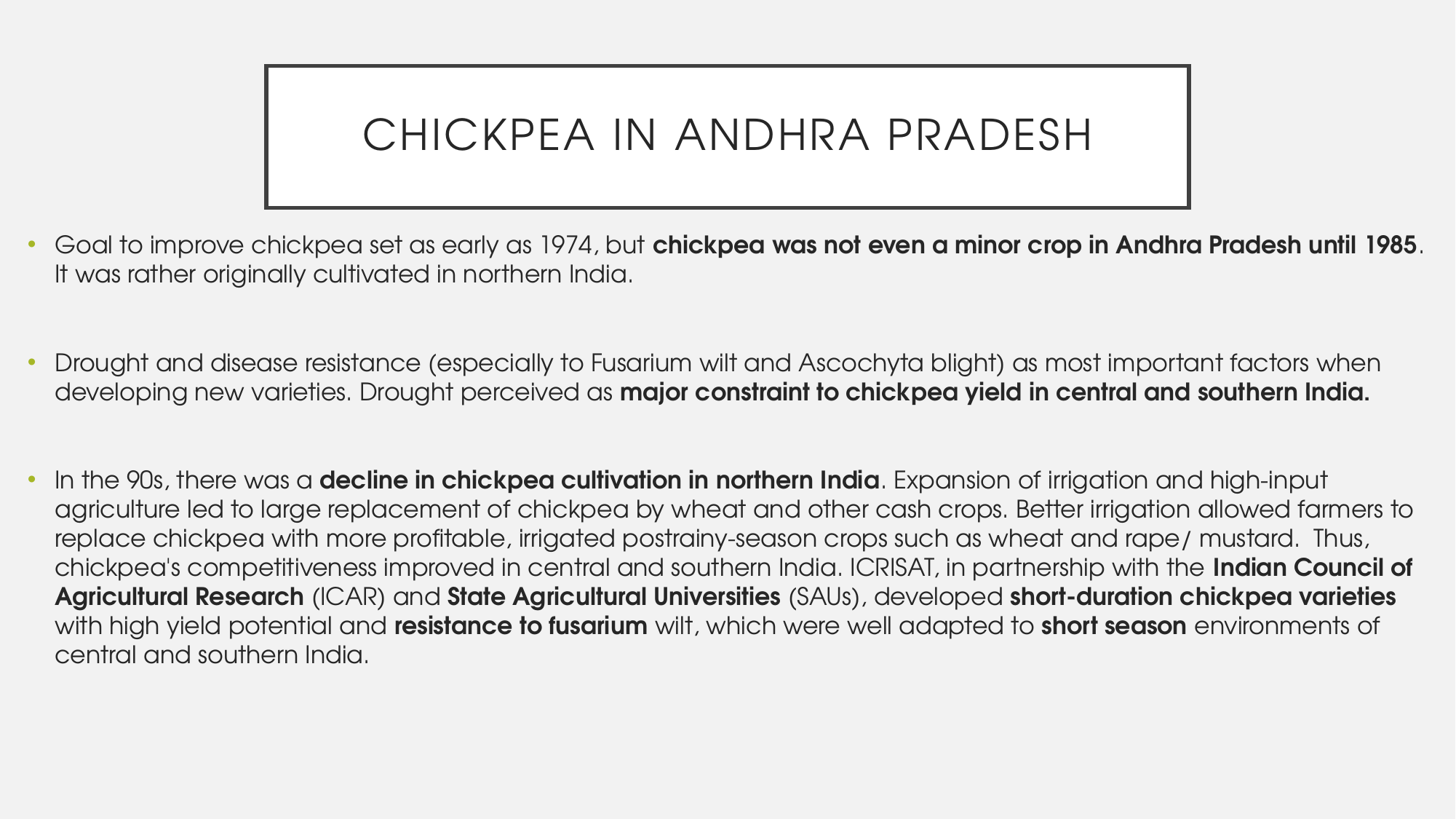

# Chickpea in Andhra Pradesh
Goal to improve chickpea set as early as 1974, but chickpea was not even a minor crop in Andhra Pradesh until 1985. It was rather originally cultivated in northern India.

Drought and disease resistance (especially to Fusarium wilt and Ascochyta blight) as most important factors when developing new varieties. Drought perceived as major constraint to chickpea yield in central and southern India.

In the 90s, there was a decline in chickpea cultivation in northern India. Expansion of irrigation and high-input agriculture led to large replacement of chickpea by wheat and other cash crops. Better irrigation allowed farmers to replace chickpea with more profitable, irrigated postrainy-season crops such as wheat and rape/ mustard.  Thus, chickpea's competitiveness improved in central and southern India. ICRISAT, in partnership with the Indian Council of Agricultural Research (ICAR) and State Agricultural Universities (SAUs), developed short-duration chickpea varieties with high yield potential and resistance to fusarium wilt, which were well adapted to short season environments of central and southern India.